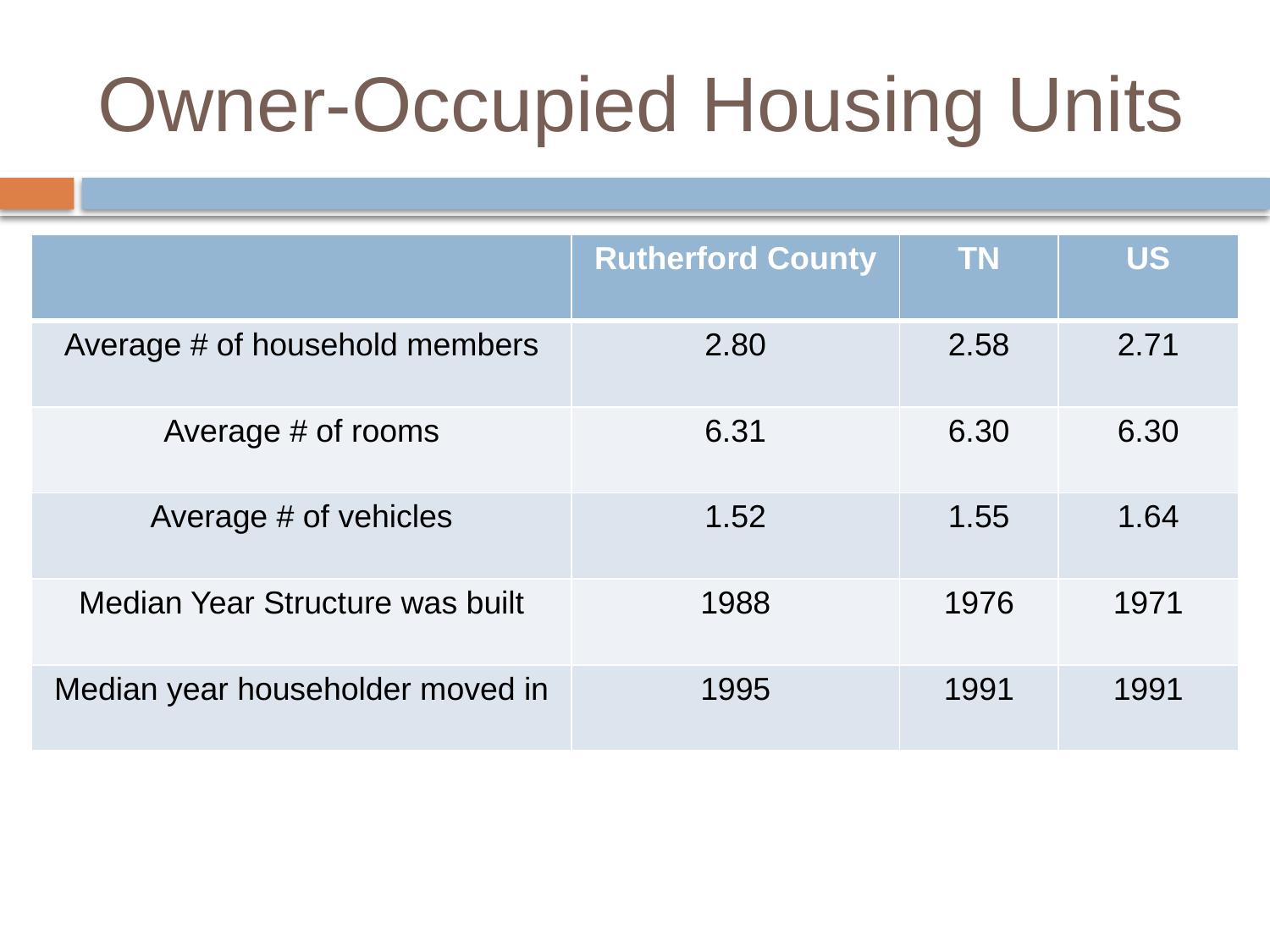

# Owner-Occupied Housing Units
|  | Rutherford County | TN | US |
| --- | --- | --- | --- |
| Average # of household members | 2.80 | 2.58 | 2.71 |
| Average # of rooms | 6.31 | 6.30 | 6.30 |
| Average # of vehicles | 1.52 | 1.55 | 1.64 |
| Median Year Structure was built | 1988 | 1976 | 1971 |
| Median year householder moved in | 1995 | 1991 | 1991 |